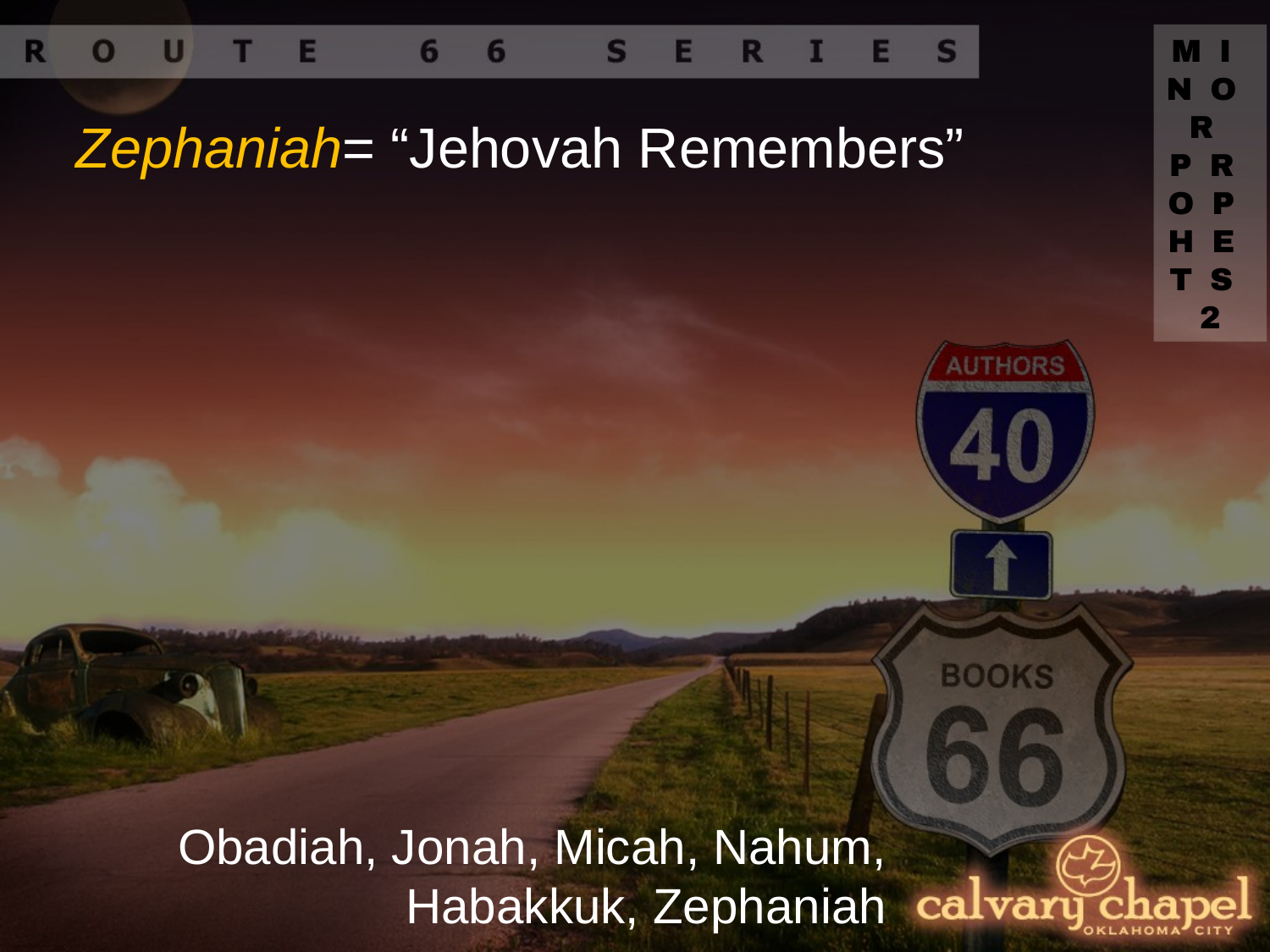

MINOR PROPHETS 2
Zephaniah= “Jehovah Remembers”
Obadiah, Jonah, Micah, Nahum, Habakkuk, Zephaniah